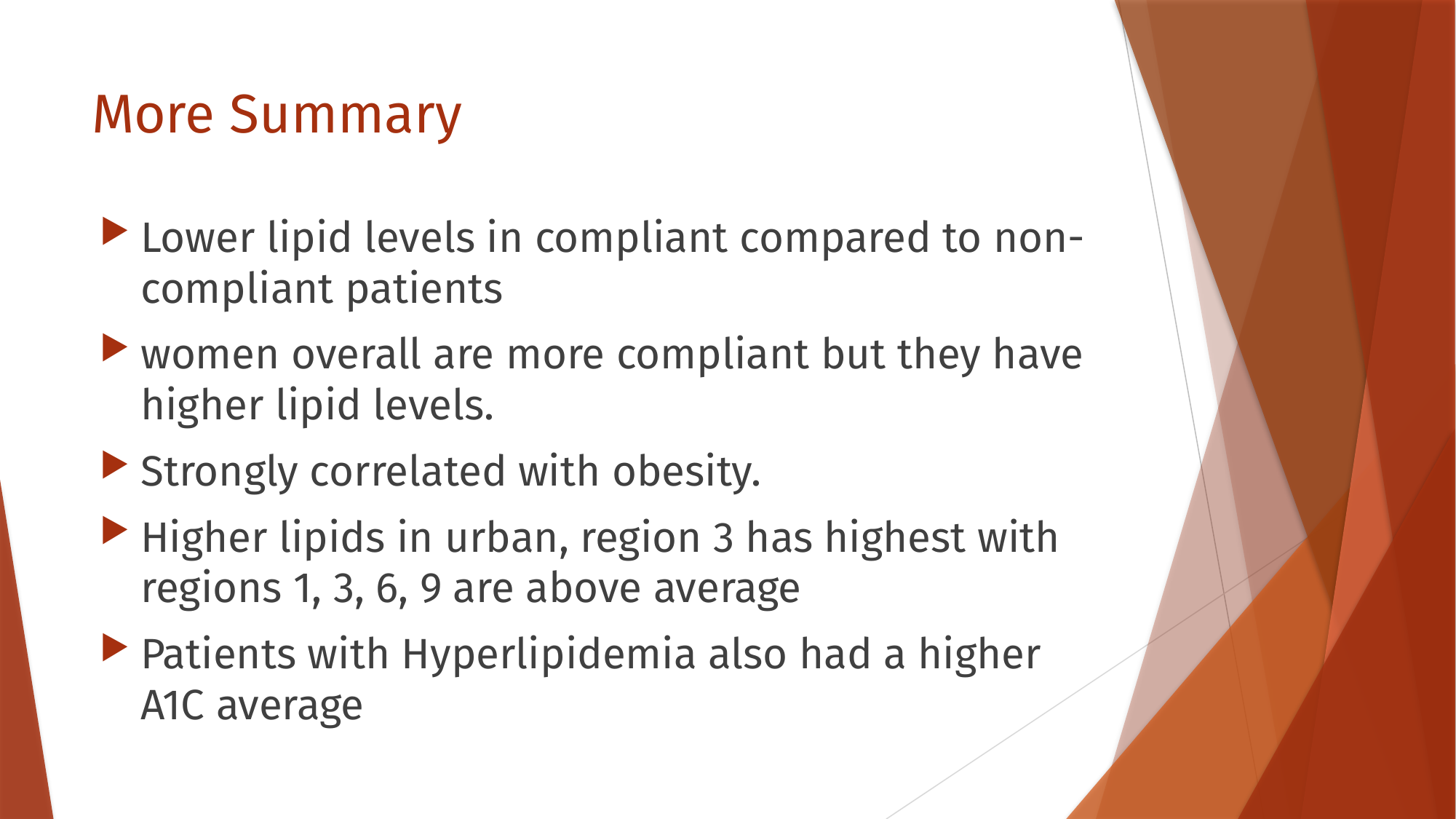

# More Summary
Lower lipid levels in compliant compared to non-compliant patients
women overall are more compliant but they have higher lipid levels.
Strongly correlated with obesity.
Higher lipids in urban, region 3 has highest with regions 1, 3, 6, 9 are above average
Patients with Hyperlipidemia also had a higher A1C average